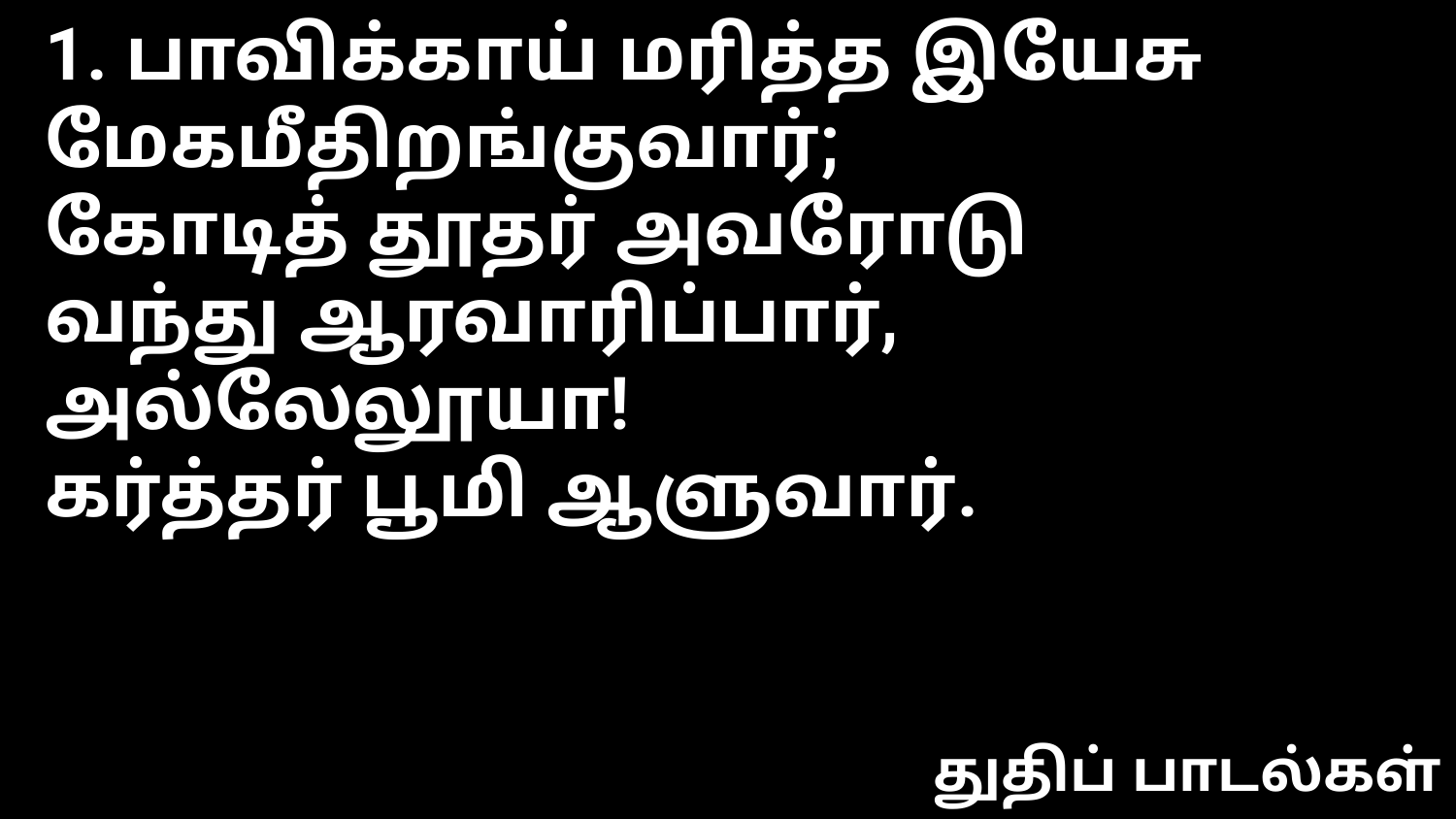

1. பாவிக்காய் மரித்த இயேசு
மேகமீதிறங்குவார்;
கோடித் தூதர் அவரோடு
வந்து ஆரவாரிப்பார்,
அல்லேலூயா!
கர்த்தர் பூமி ஆளுவார்.

துதிப் பாடல்கள்